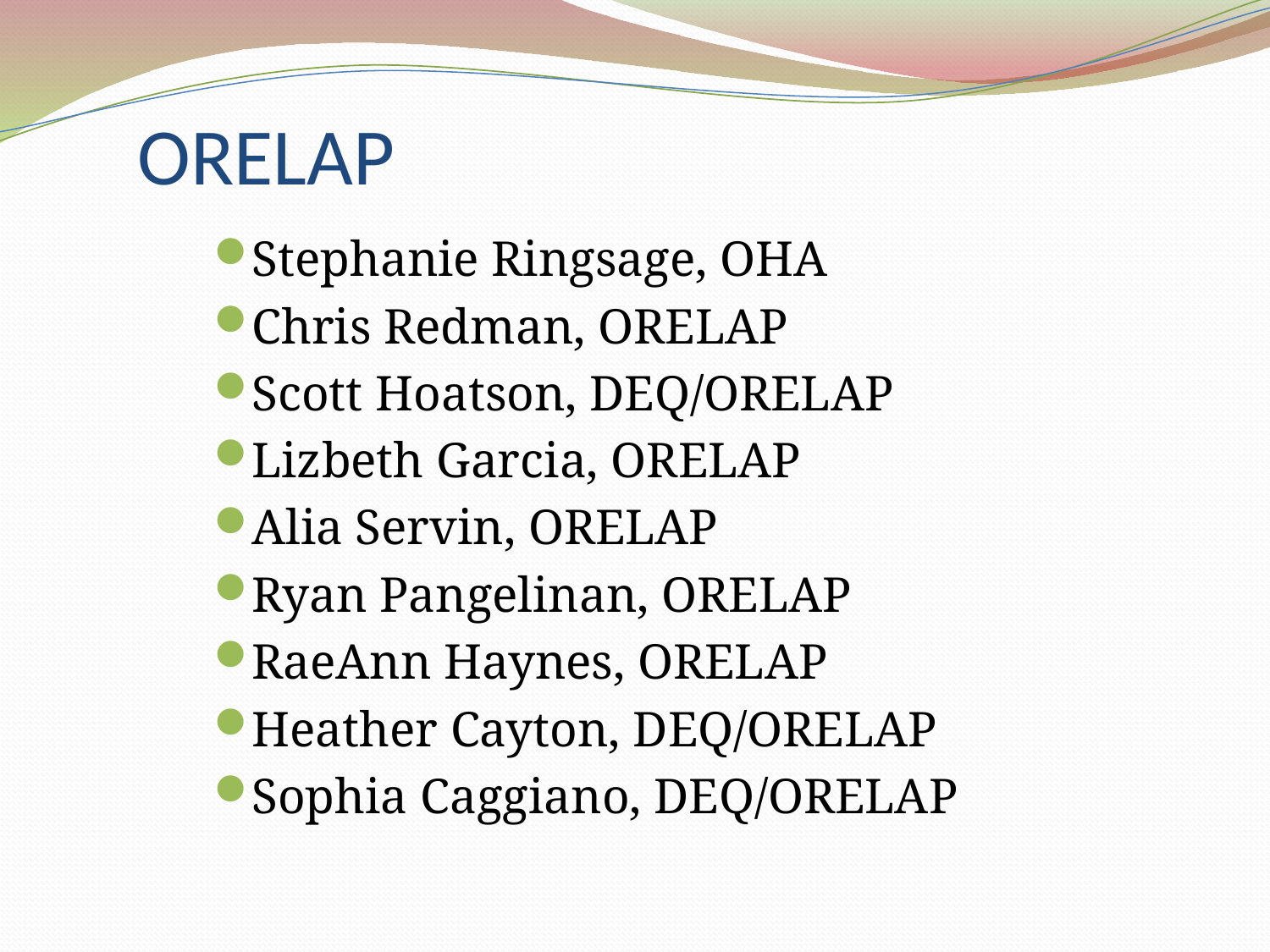

# ORELAP
Stephanie Ringsage, OHA
Chris Redman, ORELAP
Scott Hoatson, DEQ/ORELAP
Lizbeth Garcia, ORELAP
Alia Servin, ORELAP
Ryan Pangelinan, ORELAP
RaeAnn Haynes, ORELAP
Heather Cayton, DEQ/ORELAP
Sophia Caggiano, DEQ/ORELAP